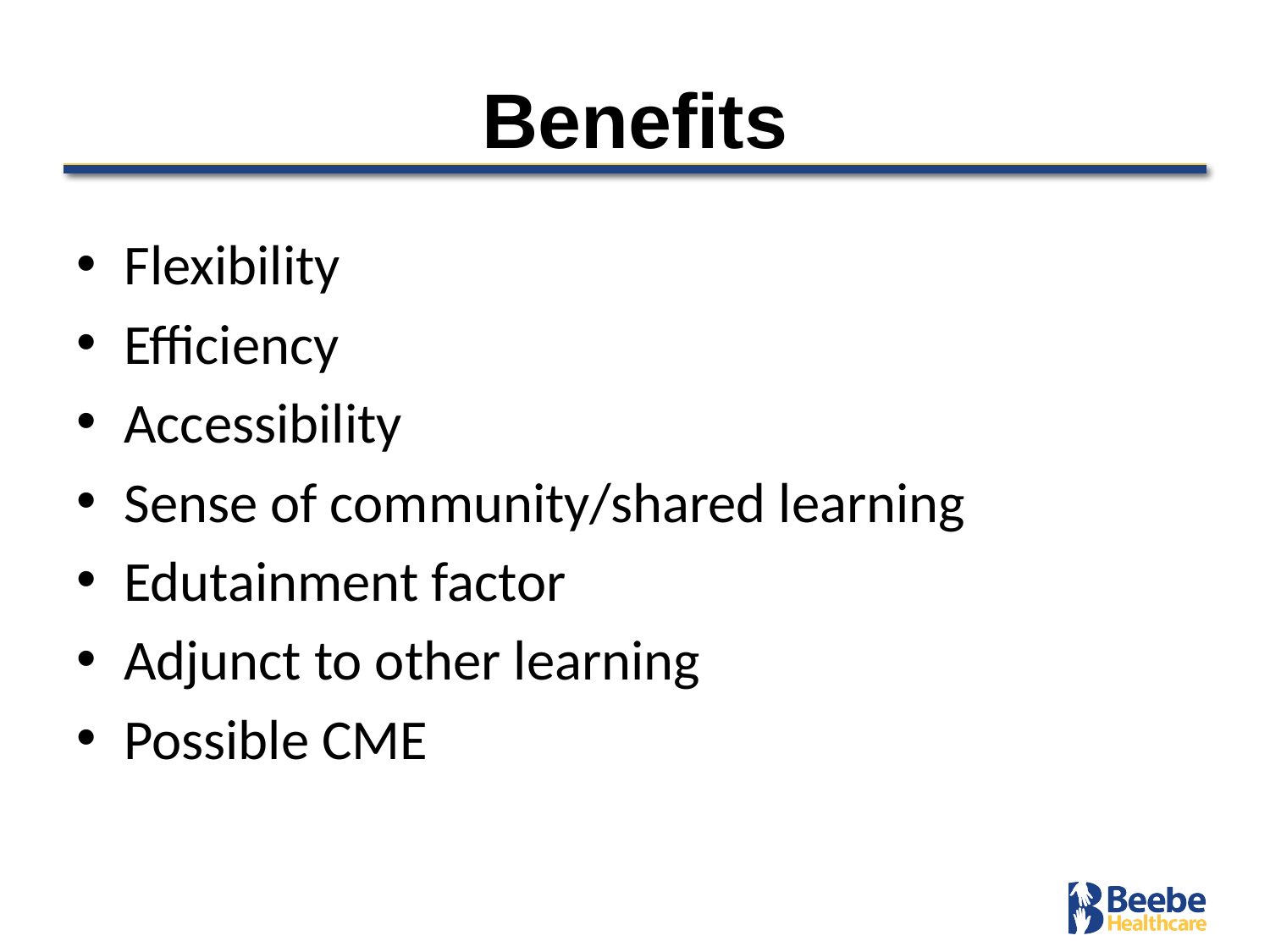

# Benefits
Flexibility
Efficiency
Accessibility
Sense of community/shared learning
Edutainment factor
Adjunct to other learning
Possible CME